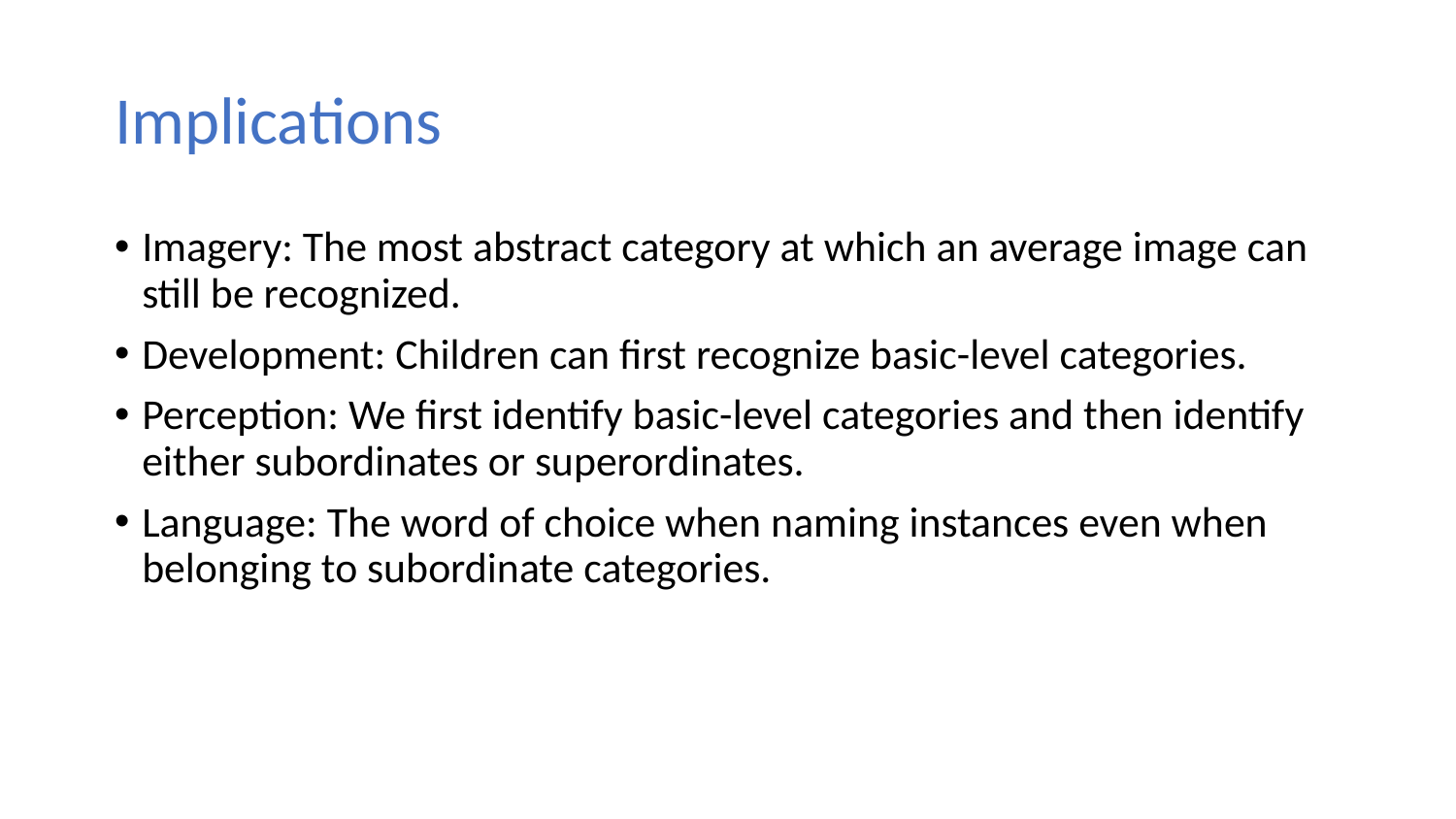

# Implications
Imagery: The most abstract category at which an average image can still be recognized.
Development: Children can first recognize basic-level categories.
Perception: We first identify basic-level categories and then identify either subordinates or superordinates.
Language: The word of choice when naming instances even when belonging to subordinate categories.